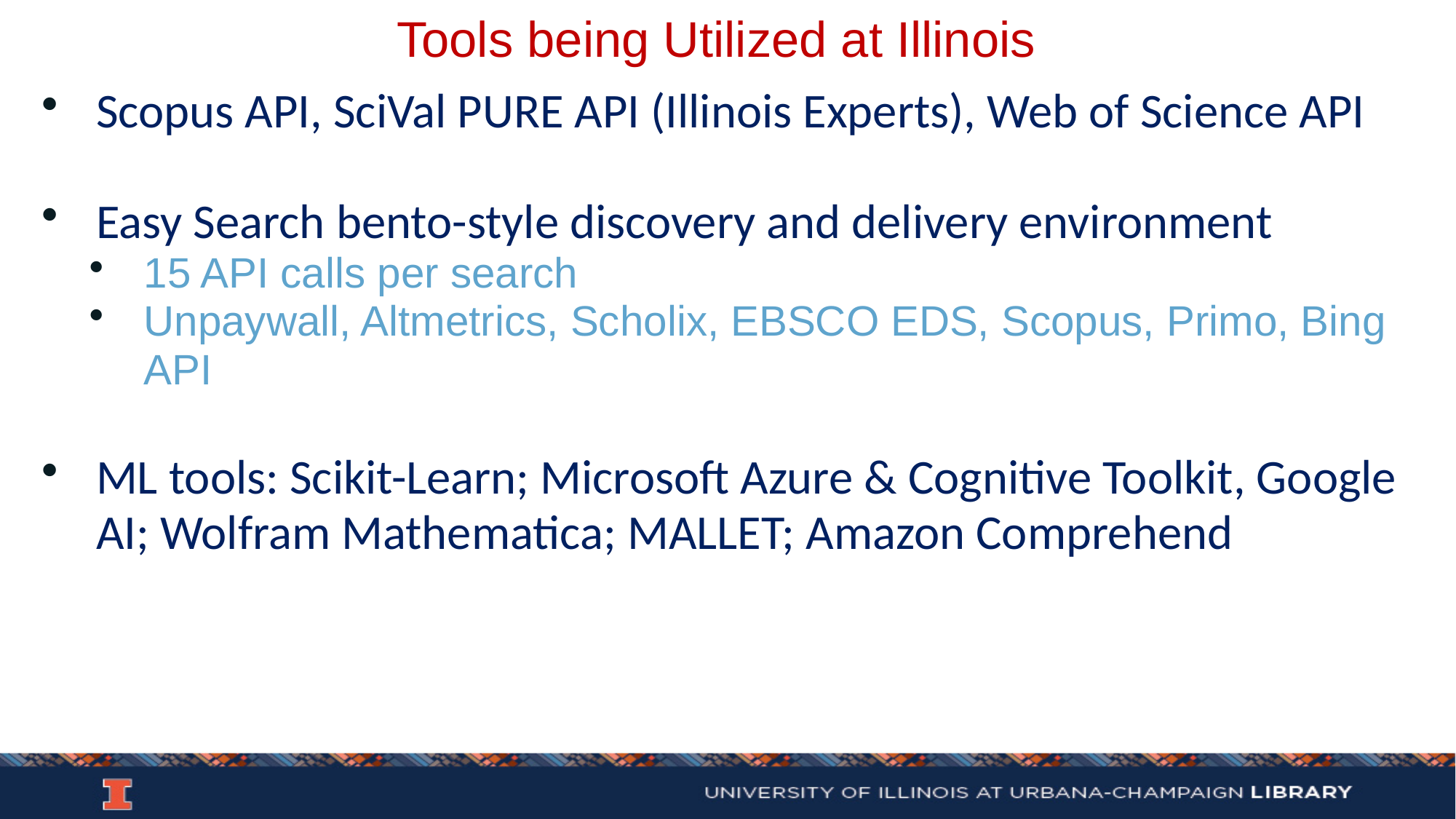

# Tools being Utilized at Illinois
Scopus API, SciVal PURE API (Illinois Experts), Web of Science API

Easy Search bento-style discovery and delivery environment
15 API calls per search
Unpaywall, Altmetrics, Scholix, EBSCO EDS, Scopus, Primo, Bing API

ML tools: Scikit-Learn; Microsoft Azure & Cognitive Toolkit, Google AI; Wolfram Mathematica; MALLET; Amazon Comprehend